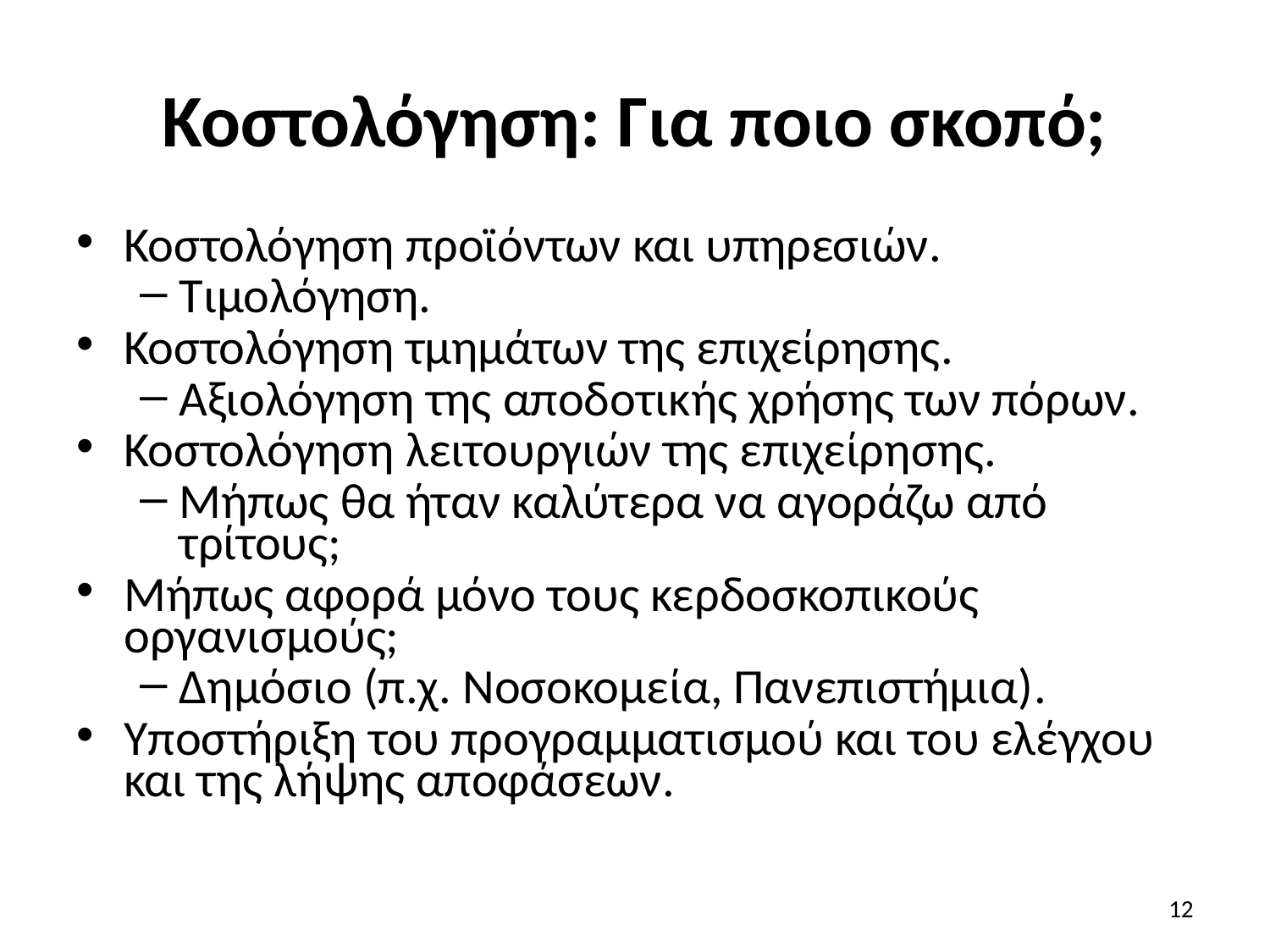

# Κοστολόγηση: Για ποιο σκοπό;
Κοστολόγηση προϊόντων και υπηρεσιών.
Τιμολόγηση.
Κοστολόγηση τμημάτων της επιχείρησης.
Αξιολόγηση της αποδοτικής χρήσης των πόρων.
Κοστολόγηση λειτουργιών της επιχείρησης.
Μήπως θα ήταν καλύτερα να αγοράζω από τρίτους;
Μήπως αφορά μόνο τους κερδοσκοπικούς οργανισμούς;
Δημόσιο (π.χ. Νοσοκομεία, Πανεπιστήμια).
Υποστήριξη του προγραμματισμού και του ελέγχου και της λήψης αποφάσεων.
12